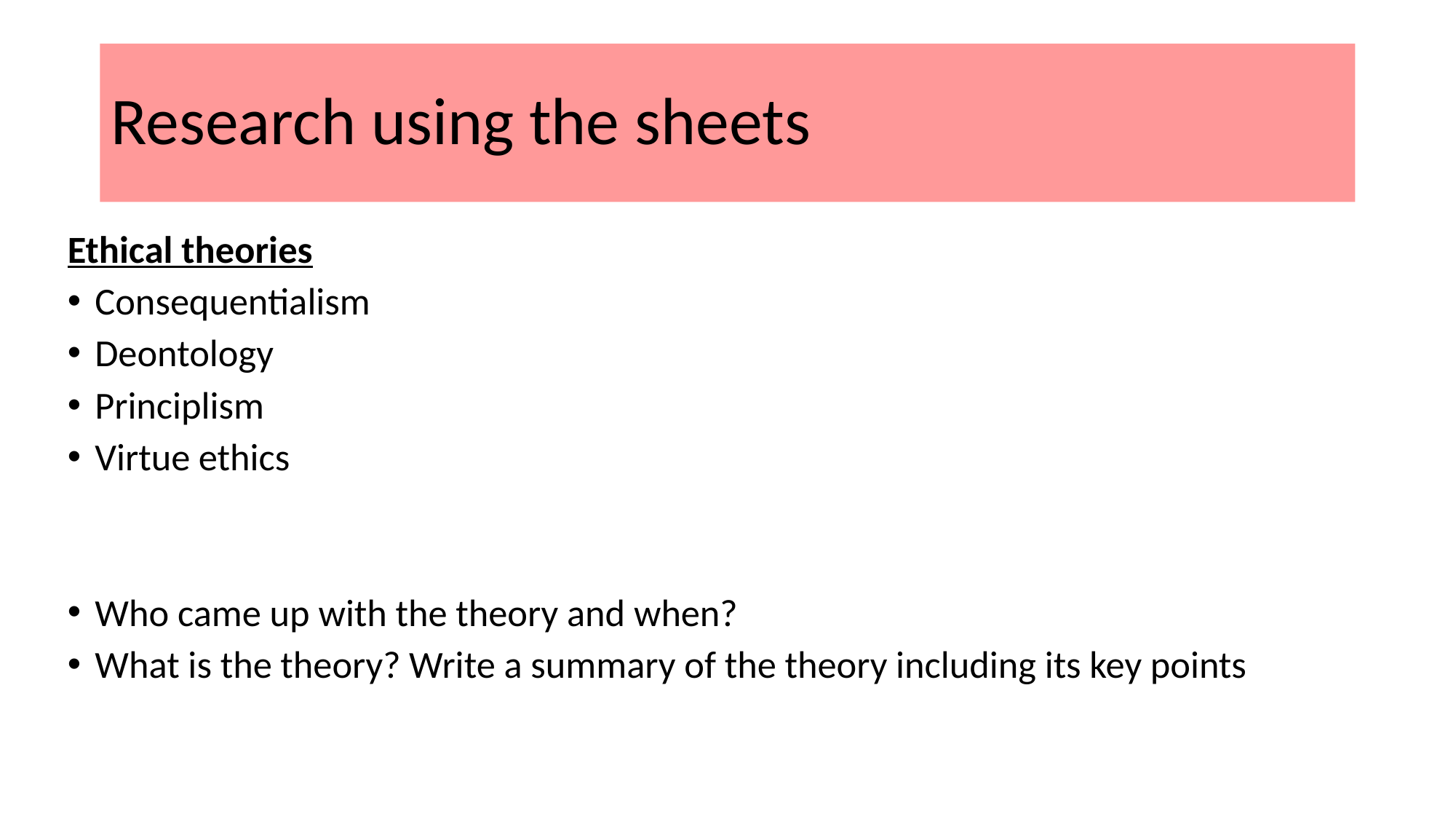

# Research using the sheets

Ethical theories
Consequentialism
Deontology
Principlism
Virtue ethics

Who came up with the theory and when?
What is the theory? Write a summary of the theory including its key points